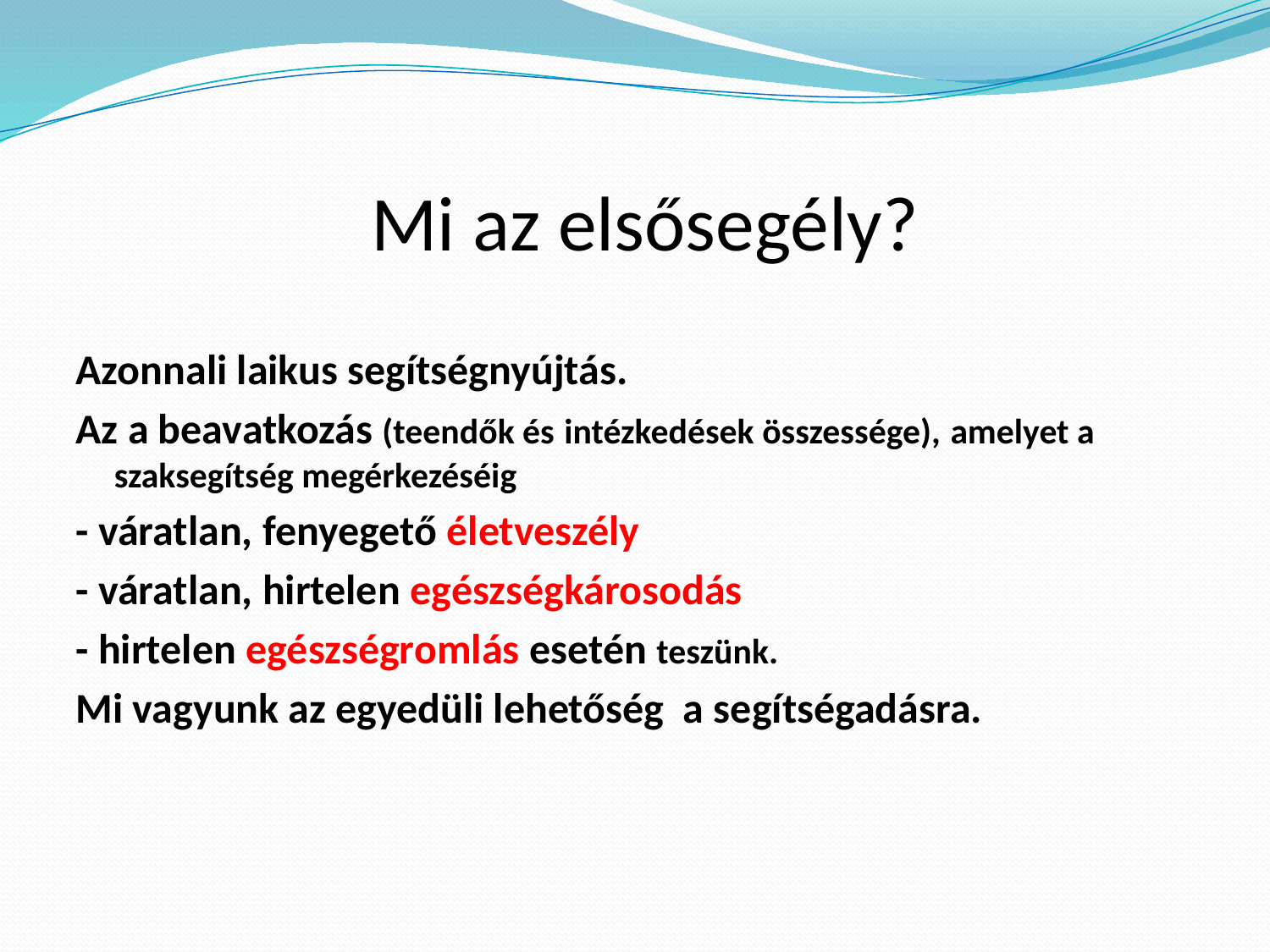

# Mi az elsősegély?
Azonnali laikus segítségnyújtás.
Az a beavatkozás (teendők és intézkedések összessége), amelyet a szaksegítség megérkezéséig
- váratlan, fenyegető életveszély
- váratlan, hirtelen egészségkárosodás
- hirtelen egészségromlás esetén teszünk.
Mi vagyunk az egyedüli lehetőség  a segítségadásra.